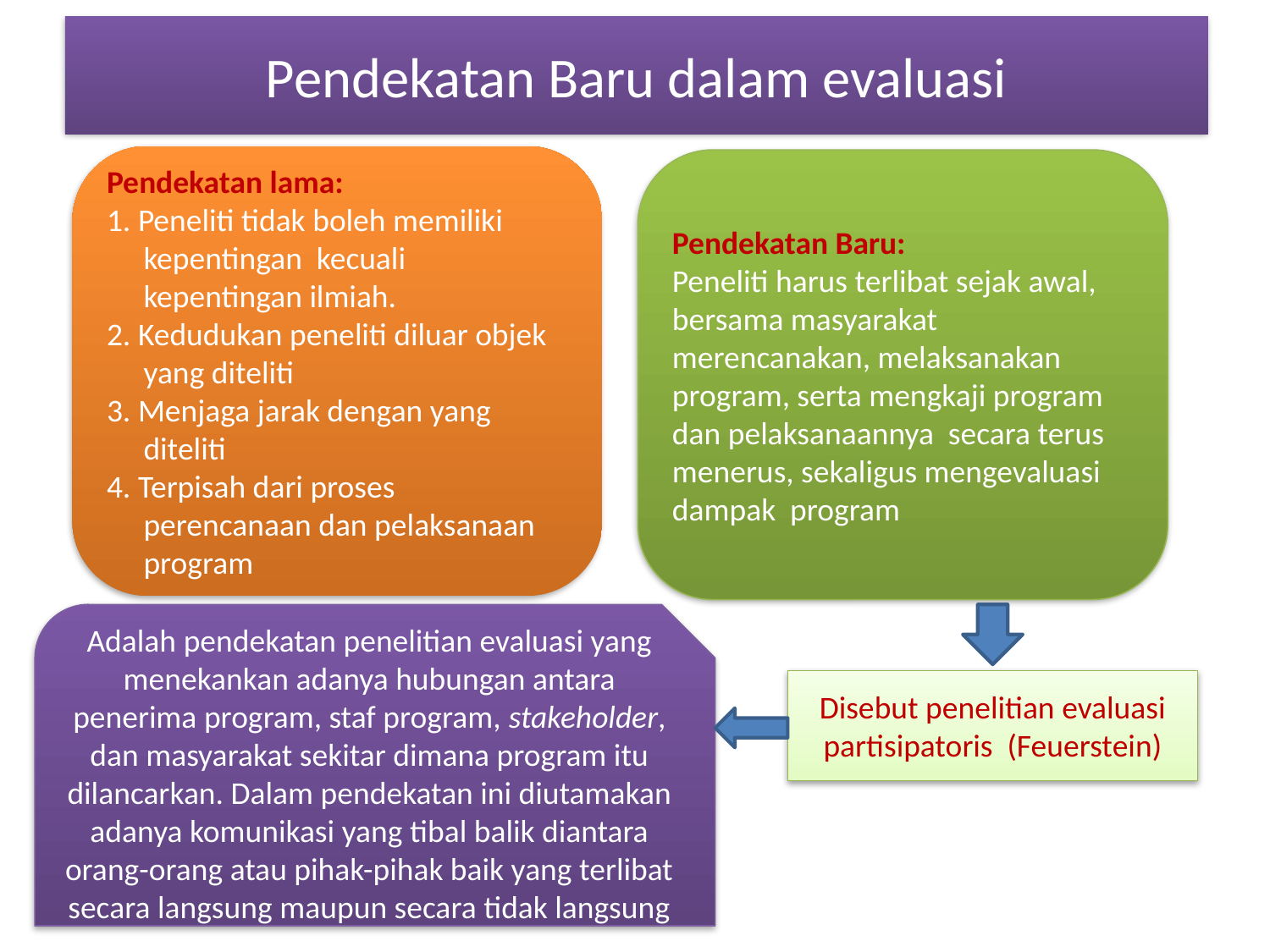

# Pendekatan Baru dalam evaluasi
Pendekatan lama:
1. Peneliti tidak boleh memiliki kepentingan  kecuali kepentingan ilmiah.
2. Kedudukan peneliti diluar objek yang diteliti
3. Menjaga jarak dengan yang diteliti
4. Terpisah dari proses perencanaan dan pelaksanaan program
Pendekatan Baru:
Peneliti harus terlibat sejak awal, bersama masyarakat merencanakan, melaksanakan  program, serta mengkaji program dan pelaksanaannya  secara terus menerus, sekaligus mengevaluasi dampak  program

Adalah pendekatan penelitian evaluasi yang menekankan adanya hubungan antara penerima program, staf program, stakeholder, dan masyarakat sekitar dimana program itu dilancarkan. Dalam pendekatan ini diutamakan adanya komunikasi yang tibal balik diantara orang-orang atau pihak-pihak baik yang terlibat secara langsung maupun secara tidak langsung

Disebut penelitian evaluasi partisipatoris  (Feuerstein)